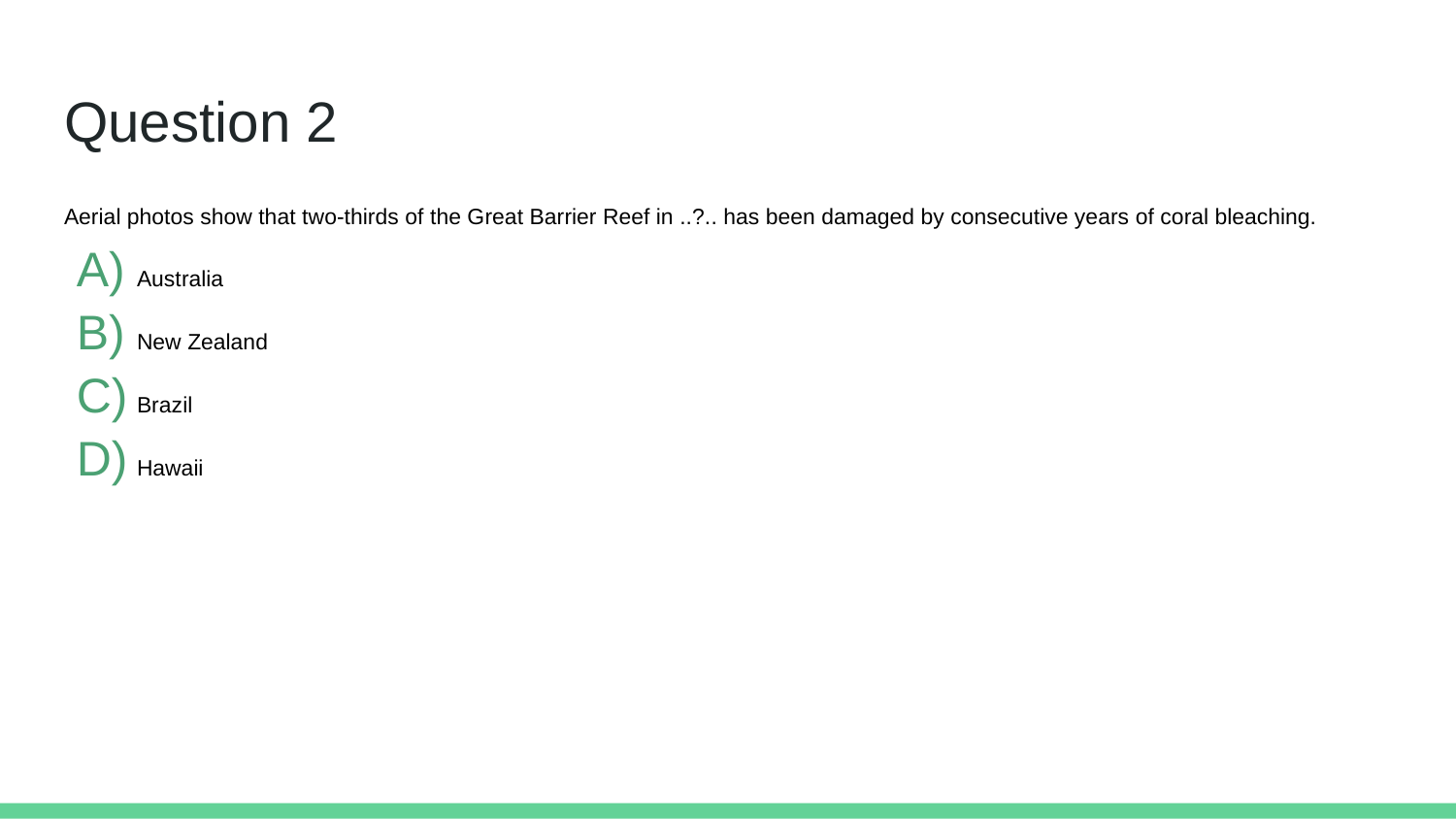

# Question 2
Aerial photos show that two-thirds of the Great Barrier Reef in ..?.. has been damaged by consecutive years of coral bleaching.
Australia
New Zealand
Brazil
Hawaii